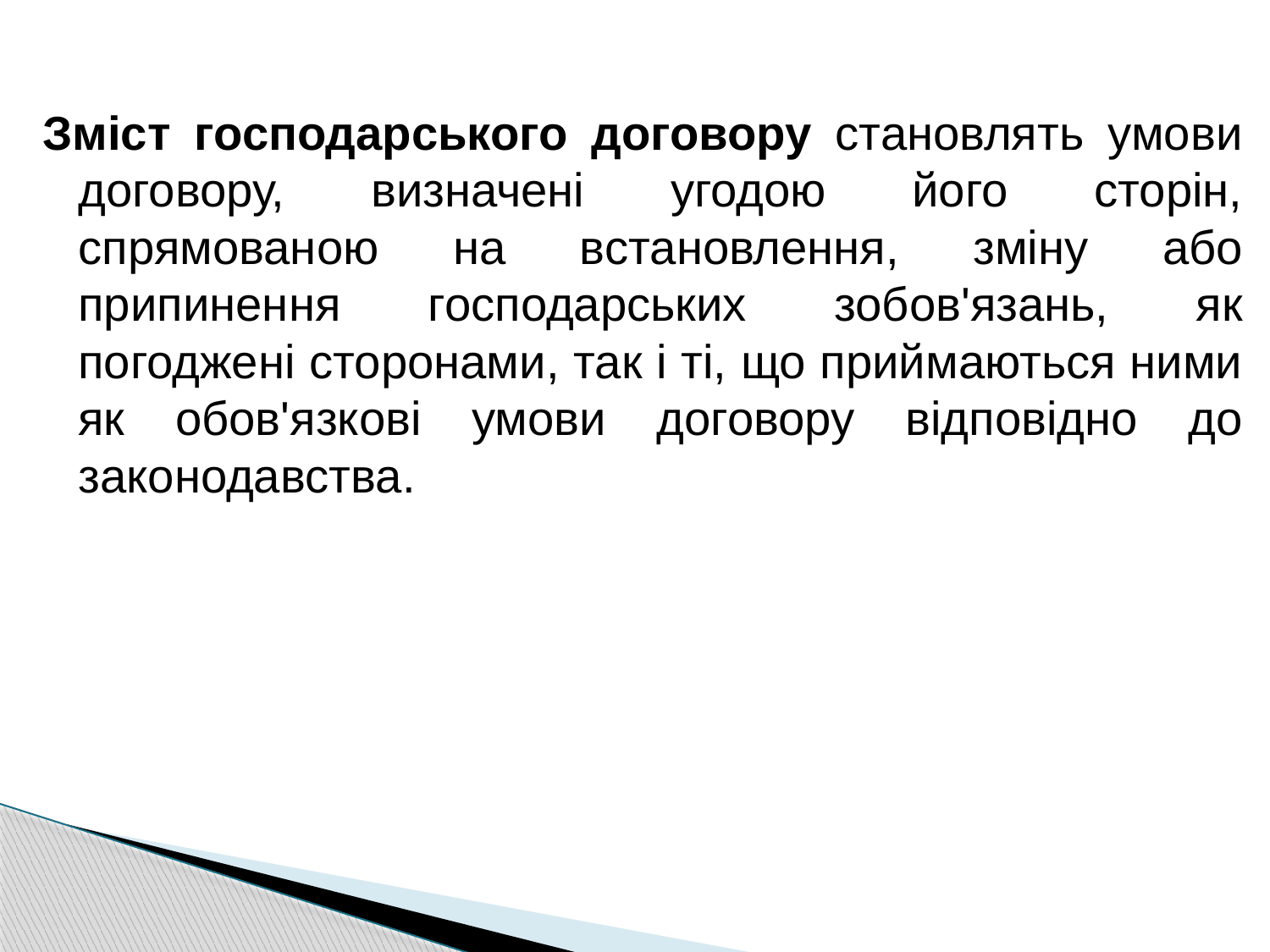

#
Зміст господарського договору становлять умови договору, визначені угодою його сторін, спрямованою на встановлення, зміну або припинення господарських зобов'язань, як погоджені сторонами, так і ті, що приймаються ними як обов'язкові умови договору відповідно до законодавства.